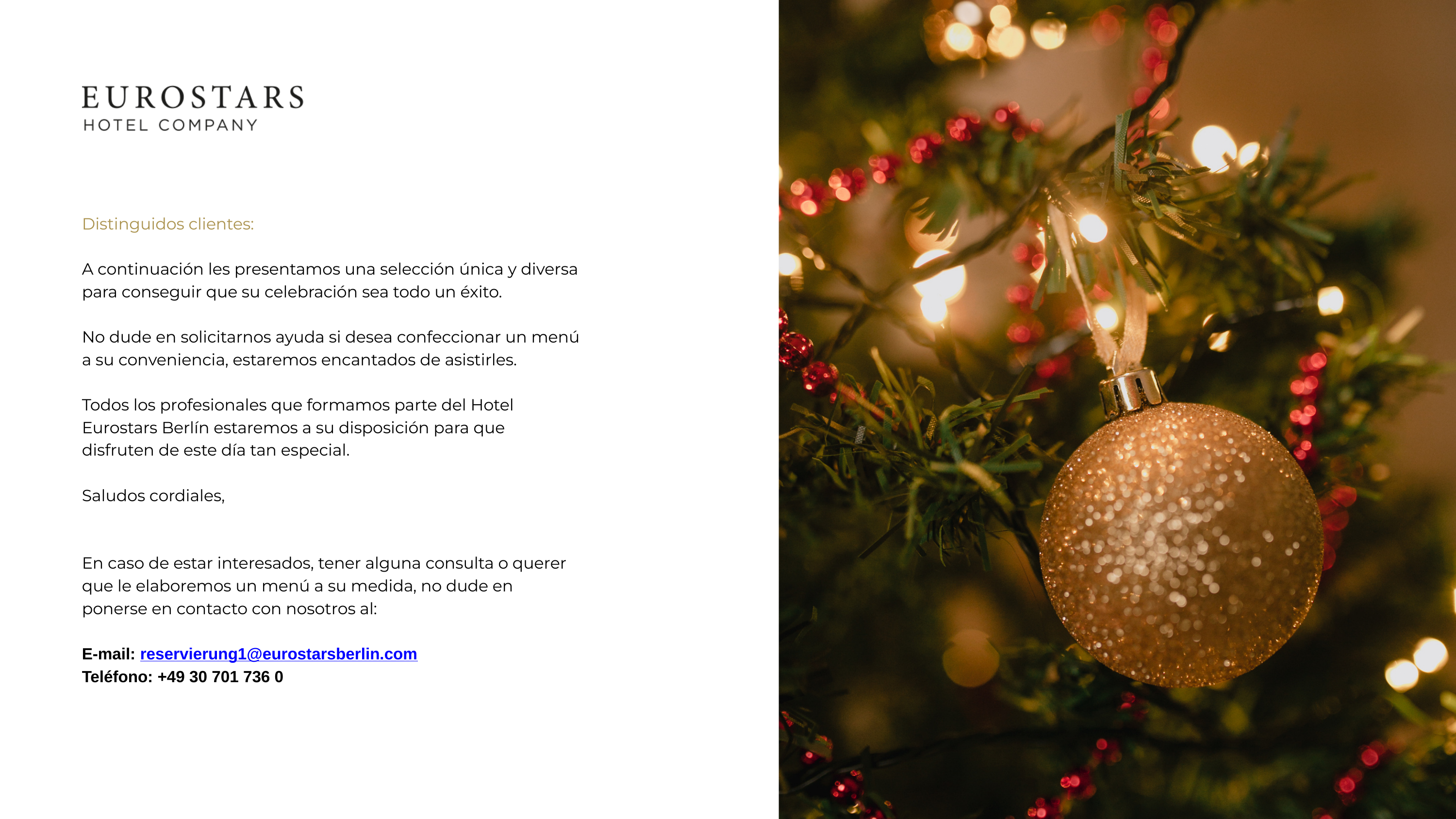

Distinguidos clientes:

A continuación les presentamos una selección única y diversa para conseguir que su celebración sea todo un éxito.

No dude en solicitarnos ayuda si desea confeccionar un menú a su conveniencia, estaremos encantados de asistirles.

Todos los profesionales que formamos parte del Hotel Eurostars Berlín estaremos a su disposición para que disfruten de este día tan especial.

Saludos cordiales,

En caso de estar interesados, tener alguna consulta o querer que le elaboremos un menú a su medida, no dude en ponerse en contacto con nosotros al:

E-mail: reservierung1@eurostarsberlin.com
Teléfono: +49 30 701 736 0